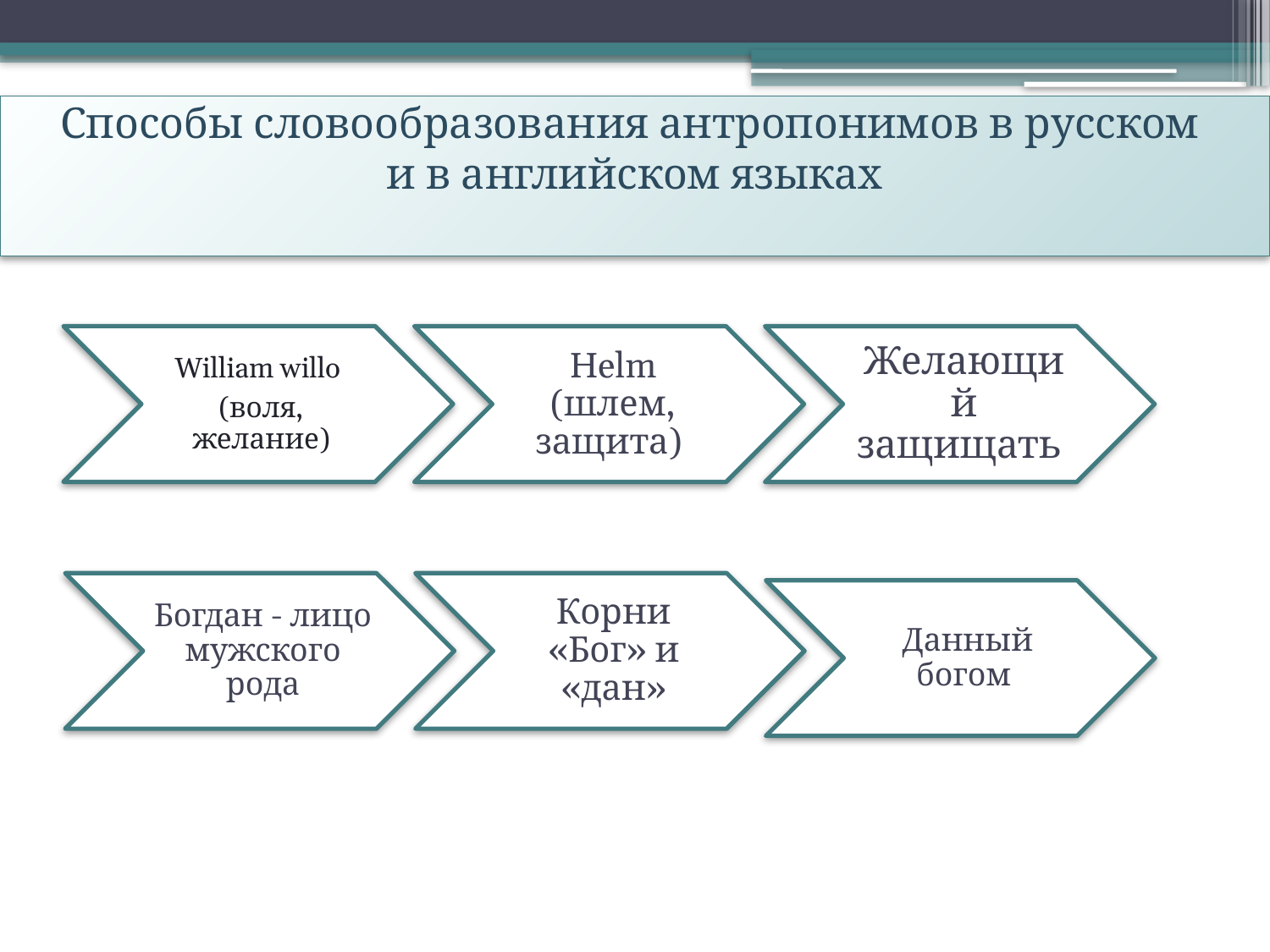

# Способы словообразования антропонимов в русском и в английском языках
William willo
(воля, желание)
Helm (шлем, защита)
Желающий защищать
Богдан - лицо мужского рода
Корни «Бог» и «дан»
 Данный богом